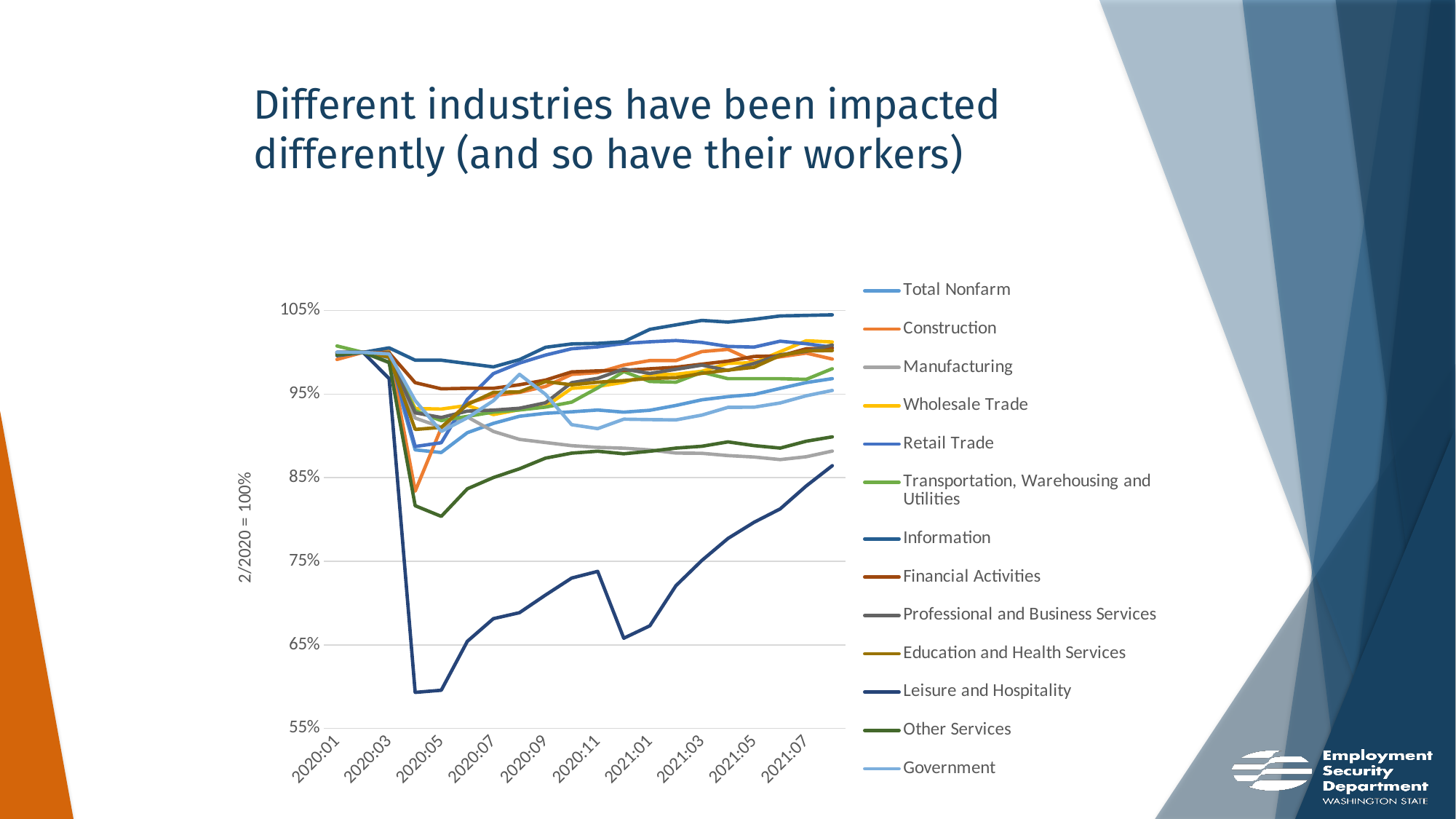

# Different industries have been impacted differently (and so have their workers)

### Chart

| Category | Total Nonfarm | Construction | Manufacturing | Wholesale Trade | Retail Trade | Transportation, Warehousing and Utilities | Information | Financial Activities | Professional and Business Services | Education and Health Services | Leisure and Hospitality | Other Services | Government |
|---|---|---|---|---|---|---|---|---|---|---|---|---|---|
| 43831 | 0.998634540437516 | 0.9914912673533364 | 0.998638529611981 | 0.9992700729927008 | 0.9979833627426267 | 1.0076595744680852 | 0.9959785522788204 | 1.0 | 0.9968454258675079 | 0.9996073041429413 | 1.0 | 0.997003745318352 | 1.0001687194196052 |
| 43862 | 1.0 | 1.0 | 1.0 | 1.0 | 1.0 | 1.0 | 1.0 | 1.0 | 1.0 | 1.0 | 1.0 | 1.0 | 1.0 |
| 43891 | 0.9936847495235115 | 1.0013434841021047 | 0.9874063989108237 | 0.997080291970803 | 0.999243761028485 | 1.0 | 1.0053619302949062 | 0.9993849938499385 | 0.9950428120775124 | 0.9943059100726487 | 0.9685893774985722 | 0.9880149812734083 | 0.9981440863843428 |
| 43922 | 0.8833101015560549 | 0.8338557993730408 | 0.9213750850918992 | 0.9328467153284672 | 0.8873203932442651 | 0.9302127659574468 | 0.9906166219839142 | 0.9637146371463715 | 0.9276701216764308 | 0.9077164735912037 | 0.5930896630496859 | 0.8164794007490637 | 0.9422979584950227 |
| 43952 | 0.8801809233920291 | 0.909538737124944 | 0.9104833219877467 | 0.9321167883211678 | 0.8918578270733551 | 0.9182978723404255 | 0.9906166219839142 | 0.9563345633456335 | 0.9220369535826949 | 0.9102689966620852 | 0.59565962307253 | 0.80374531835206 | 0.9053484056014848 |
| 43983 | 0.9039057832901886 | 0.9390953873712494 | 0.9227365554799183 | 0.9364963503649635 | 0.9437862364507185 | 0.9234042553191489 | 0.9865951742627346 | 0.956949569495695 | 0.9296980621901757 | 0.9375613587276654 | 0.6541976013706453 | 0.8367041198501872 | 0.9217141893031888 |
| 44013 | 0.9149716951611526 | 0.948051948051948 | 0.9053778080326753 | 0.9255474452554745 | 0.9745399546256617 | 0.9285106382978724 | 0.982573726541555 | 0.956949569495695 | 0.9308246958089229 | 0.9520911054388376 | 0.681324957167333 | 0.850187265917603 | 0.9421292390754176 |
| 44044 | 0.923534264500896 | 0.9520824003582624 | 0.8958475153165418 | 0.9313868613138686 | 0.987143937484245 | 0.931063829787234 | 0.9912868632707775 | 0.9612546125461254 | 0.9330779630464173 | 0.9526801492244257 | 0.6884637350085665 | 0.8606741573033708 | 0.9736797705415894 |
| 44075 | 0.9270617017039797 | 0.9592476489028213 | 0.8921034717494895 | 0.935036496350365 | 0.9967229644567683 | 0.934468085106383 | 1.0060321715817695 | 0.966789667896679 | 0.9396124380351509 | 0.965050068721775 | 0.7095945174186179 | 0.8734082397003745 | 0.9497216129576515 |
| 44105 | 0.9288254203055216 | 0.9735781459919391 | 0.8883594281824371 | 0.9569343065693431 | 1.0042853541719183 | 0.9404255319148936 | 1.010053619302949 | 0.976629766297663 | 0.9637223974763407 | 0.9611231101511879 | 0.7298686464877213 | 0.8794007490636704 | 0.9134469377425342 |
| 44136 | 0.9309873979461213 | 0.9758172861621137 | 0.8863172226004085 | 0.9591240875912409 | 1.0065540710864633 | 0.9574468085106383 | 1.0107238605898123 | 0.977859778597786 | 0.9689049121225778 | 0.9642646770076576 | 0.7378640776699029 | 0.8816479400749063 | 0.9087227939935887 |
| 44166 | 0.9283987141922453 | 0.9847738468428123 | 0.8852961198093942 | 0.9642335766423358 | 1.01058734560121 | 0.9770212765957447 | 1.012734584450402 | 0.9784747847478474 | 0.9799459215863001 | 0.9662281562929511 | 0.6579097658480868 | 0.8786516853932584 | 0.9200269951071368 |
| 44197 | 0.9307029272039371 | 0.9901477832512315 | 0.8832539142273655 | 0.972992700729927 | 1.0126039828585833 | 0.9651063829787234 | 1.0274798927613942 | 0.980319803198032 | 0.9747634069400631 | 0.9687806793638327 | 0.6727584237578527 | 0.8816479400749063 | 0.9195208368483212 |
| 44228 | 0.9364492361960572 | 0.9901477832512315 | 0.8795098706603132 | 0.9737226277372263 | 1.0141164608016133 | 0.9642553191489361 | 1.0328418230563003 | 0.9821648216482165 | 0.9797205948625507 | 0.9695660710779501 | 0.7207310108509423 | 0.8853932584269663 | 0.9191833980091109 |
| 44256 | 0.9432480869342588 | 1.00089565606807 | 0.8791695030633083 | 0.9773722627737226 | 1.0118477438870683 | 0.9761702127659575 | 1.0382037533512065 | 0.9858548585485855 | 0.9846777827850383 | 0.9748674651482427 | 0.7509994288977727 | 0.8876404494382022 | 0.9249198582756876 |
| 44287 | 0.9470031007310898 | 1.0035826242722794 | 0.8764465622872702 | 0.9868613138686131 | 1.0070582304008067 | 0.9685106382978723 | 1.0361930294906165 | 0.9895448954489545 | 0.9783686345200541 | 0.9787944237188297 | 0.7772701313535123 | 0.8928838951310861 | 0.9341994263539734 |
| 44317 | 0.9495917844849657 | 0.9892521271831617 | 0.8747447243022465 | 0.9875912408759124 | 1.0063019914292917 | 0.9685106382978723 | 1.039544235924933 | 0.995079950799508 | 0.9867057232987833 | 0.9821323385038288 | 0.7966876070816676 | 0.8883895131086142 | 0.9343681457735785 |
| 44348 | 0.9568742354848804 | 0.9946260635915808 | 0.8716814159292036 | 1.0007299270072993 | 1.0133602218300983 | 0.9685106382978723 | 1.0435656836461127 | 0.9956949569495694 | 0.9970707525912573 | 0.9962693893579423 | 0.8126784694460308 | 0.8853932584269663 | 0.9394297283617344 |
| 44378 | 0.9637868745199556 | 0.9991043439319302 | 0.8750850918992512 | 1.013868613138686 | 1.0103352659440383 | 0.9676595744680851 | 1.0442359249329758 | 1.0043050430504306 | 1.0011266336187472 | 1.0017671313567642 | 0.8400913763563678 | 0.8936329588014982 | 0.9480344187615994 |
| 44409 | 0.9685659829886496 | 0.9919390953873712 | 0.8818924438393465 | 1.0124087591240876 | 1.00604991177212 | 0.9804255319148936 | 1.0449061662198391 | 1.004920049200492 | 1.0087877422262281 | 1.0021598272138228 | 0.8643632210165619 | 0.898876404494382 | 0.9544457567065969 |